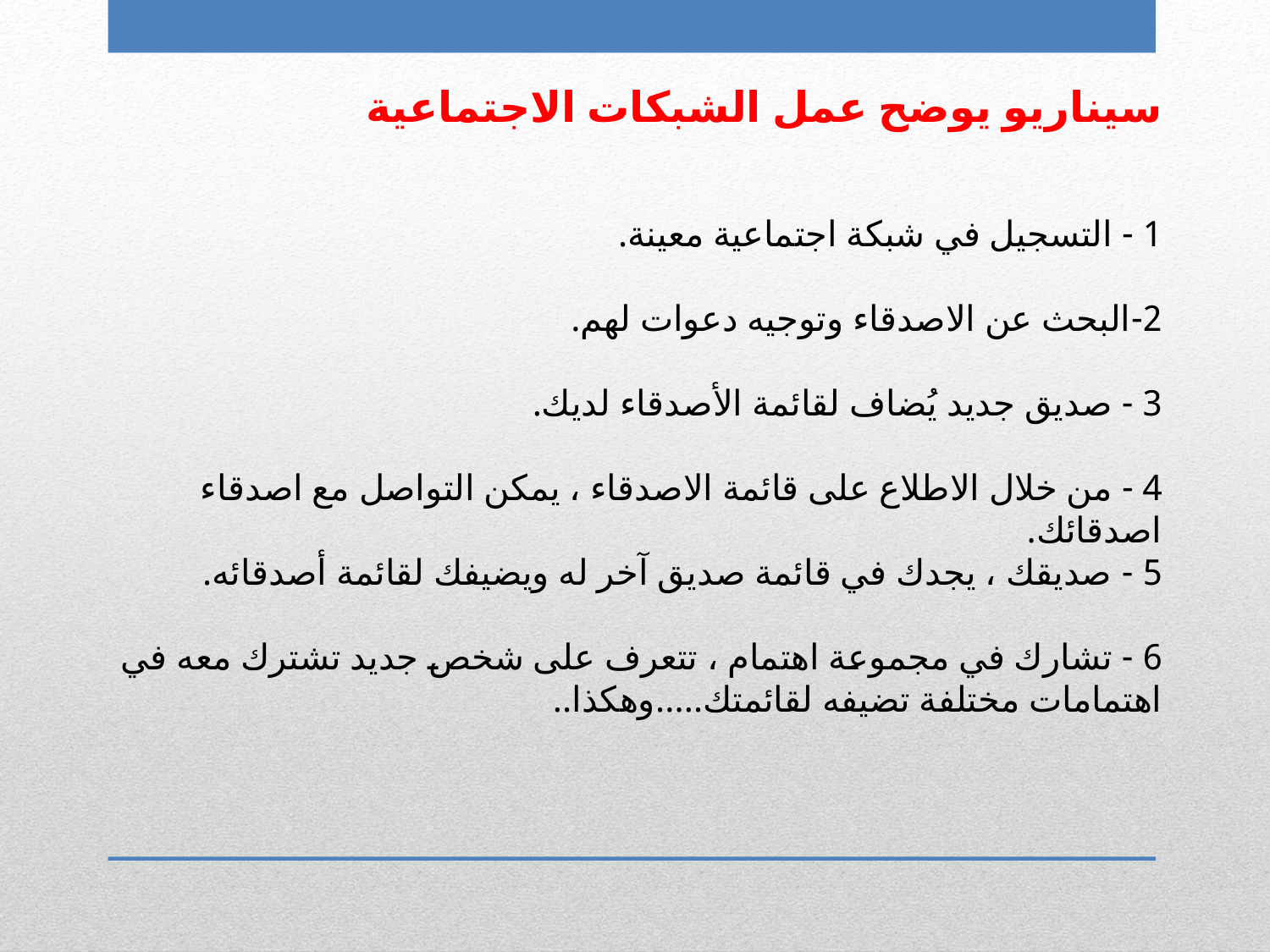

سيناريو يوضح عمل الشبكات الاجتماعية 
1 - التسجيل في شبكة اجتماعية معينة.
2-البحث عن الاصدقاء وتوجيه دعوات لهم.
3 - صديق جديد يُضاف لقائمة الأصدقاء لديك.
4 - من خلال الاطلاع على قائمة الاصدقاء ، يمكن التواصل مع اصدقاء اصدقائك.
5 - صديقك ، يجدك في قائمة صديق آخر له ويضيفك لقائمة أصدقائه.
6 - تشارك في مجموعة اهتمام ، تتعرف على شخص جديد تشترك معه في اهتمامات مختلفة تضيفه لقائمتك.....وهكذا..